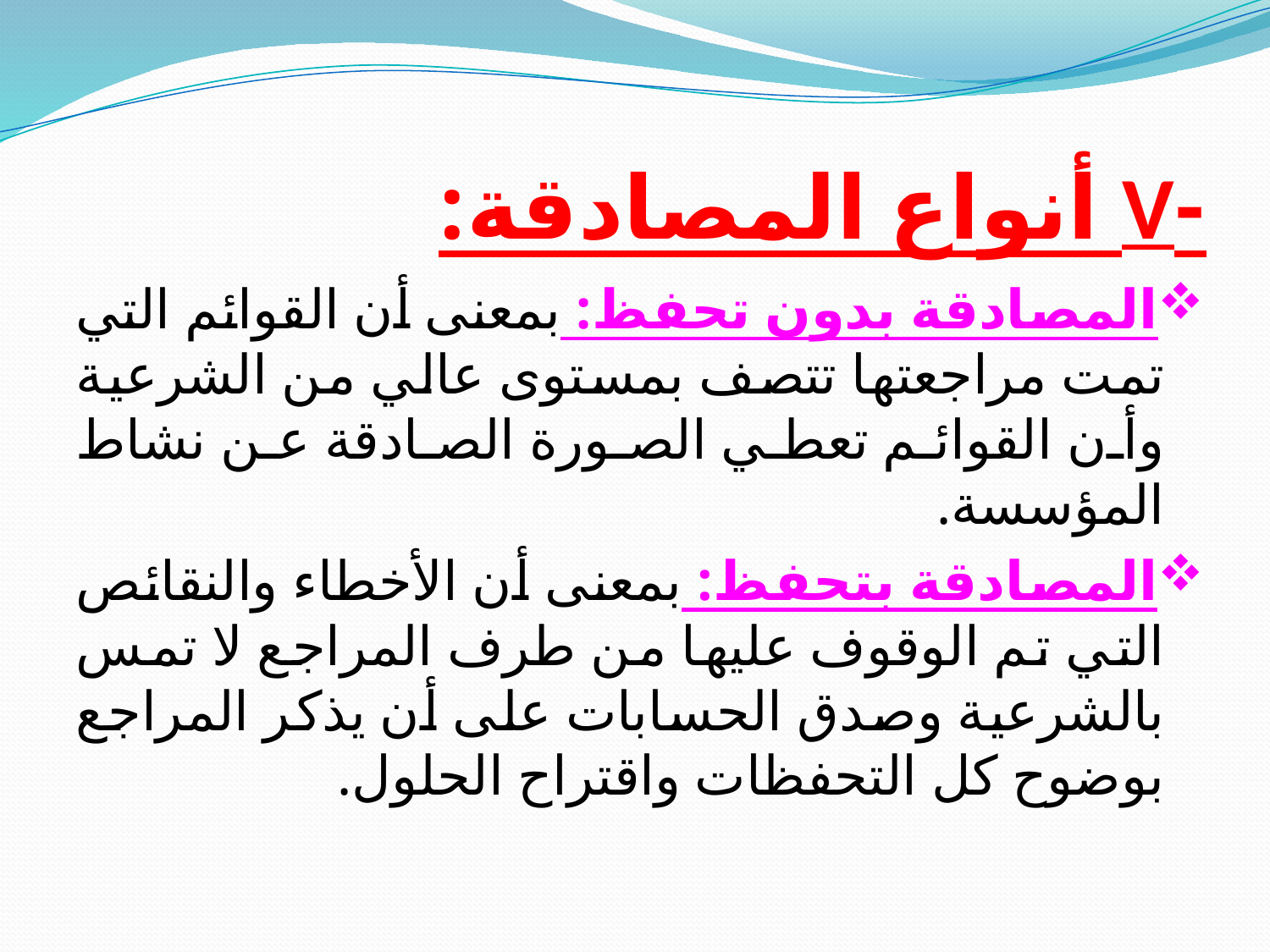

# -V أنواع المصادقة:
المصادقة بدون تحفظ: بمعنى أن القوائم التي تمت مراجعتها تتصف بمستوى عالي من الشرعية وأن القوائم تعطي الصورة الصادقة عن نشاط المؤسسة.
المصادقة بتحفظ: بمعنى أن الأخطاء والنقائص التي تم الوقوف عليها من طرف المراجع لا تمس بالشرعية وصدق الحسابات على أن يذكر المراجع بوضوح كل التحفظات واقتراح الحلول.